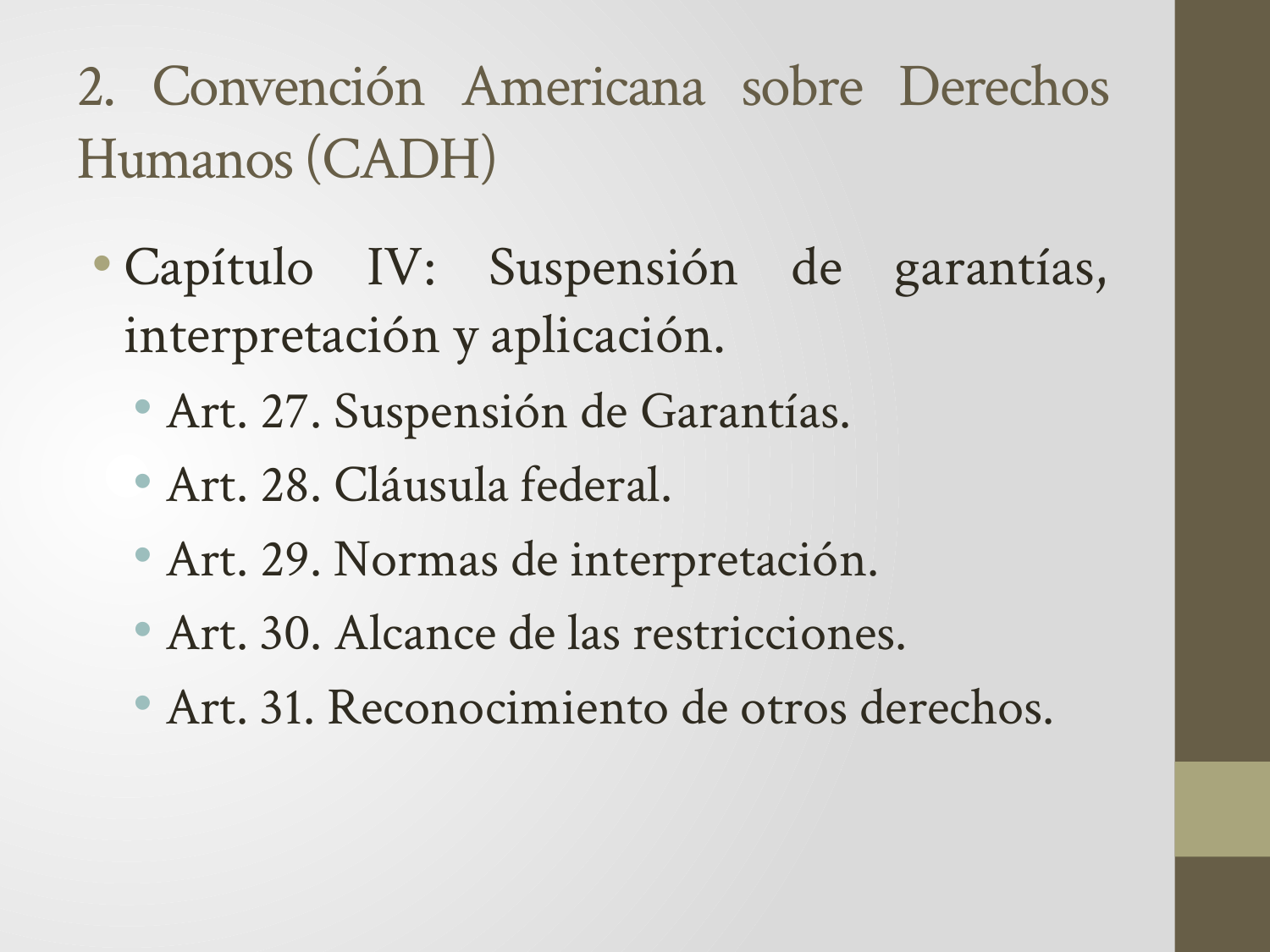

# 2. Convención Americana sobre Derechos Humanos (CADH)
Capítulo IV: Suspensión de garantías, interpretación y aplicación.
Art. 27. Suspensión de Garantías.
Art. 28. Cláusula federal.
Art. 29. Normas de interpretación.
Art. 30. Alcance de las restricciones.
Art. 31. Reconocimiento de otros derechos.